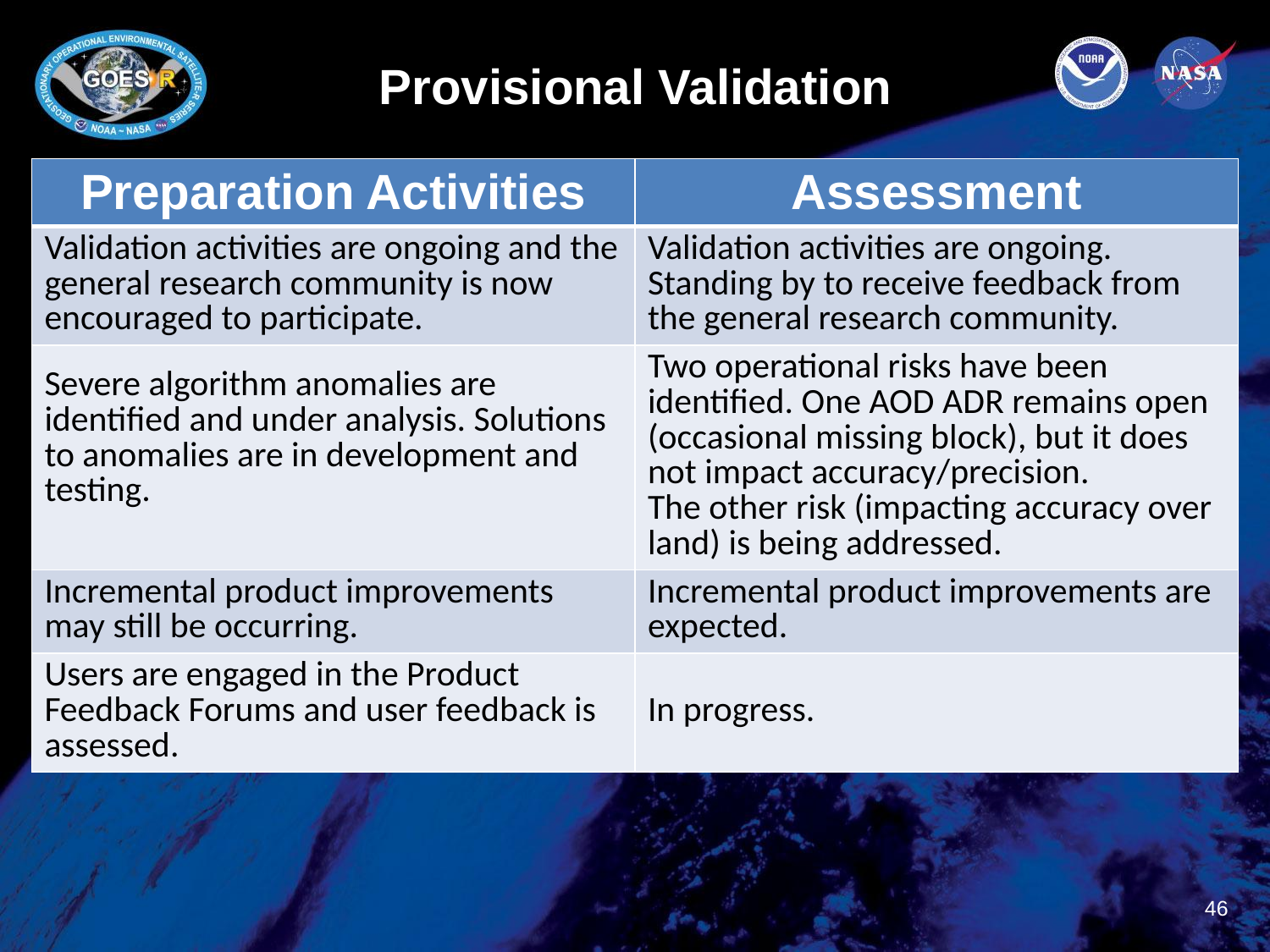

# Provisional Validation
| Preparation Activities | Assessment |
| --- | --- |
| Validation activities are ongoing and the general research community is now encouraged to participate. | Validation activities are ongoing. Standing by to receive feedback from the general research community. |
| Severe algorithm anomalies are identified and under analysis. Solutions to anomalies are in development and testing. | Two operational risks have been identified. One AOD ADR remains open (occasional missing block), but it does not impact accuracy/precision. The other risk (impacting accuracy over land) is being addressed. |
| Incremental product improvements may still be occurring. | Incremental product improvements are expected. |
| Users are engaged in the Product Feedback Forums and user feedback is assessed. | In progress. |
46